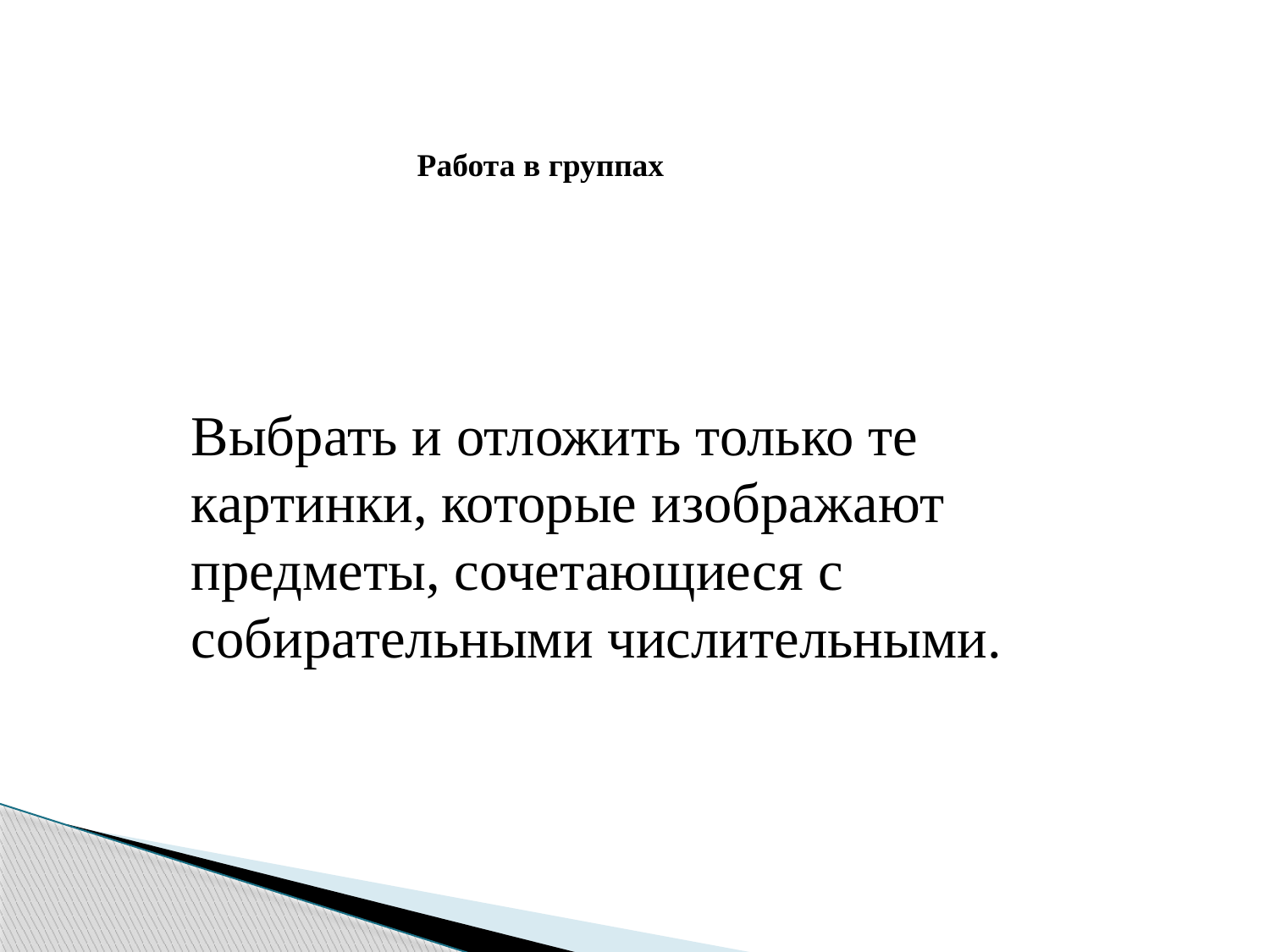

Работа в группах
Выбрать и отложить только те картинки, которые изображают  предметы, сочетающиеся с собирательными числительными.